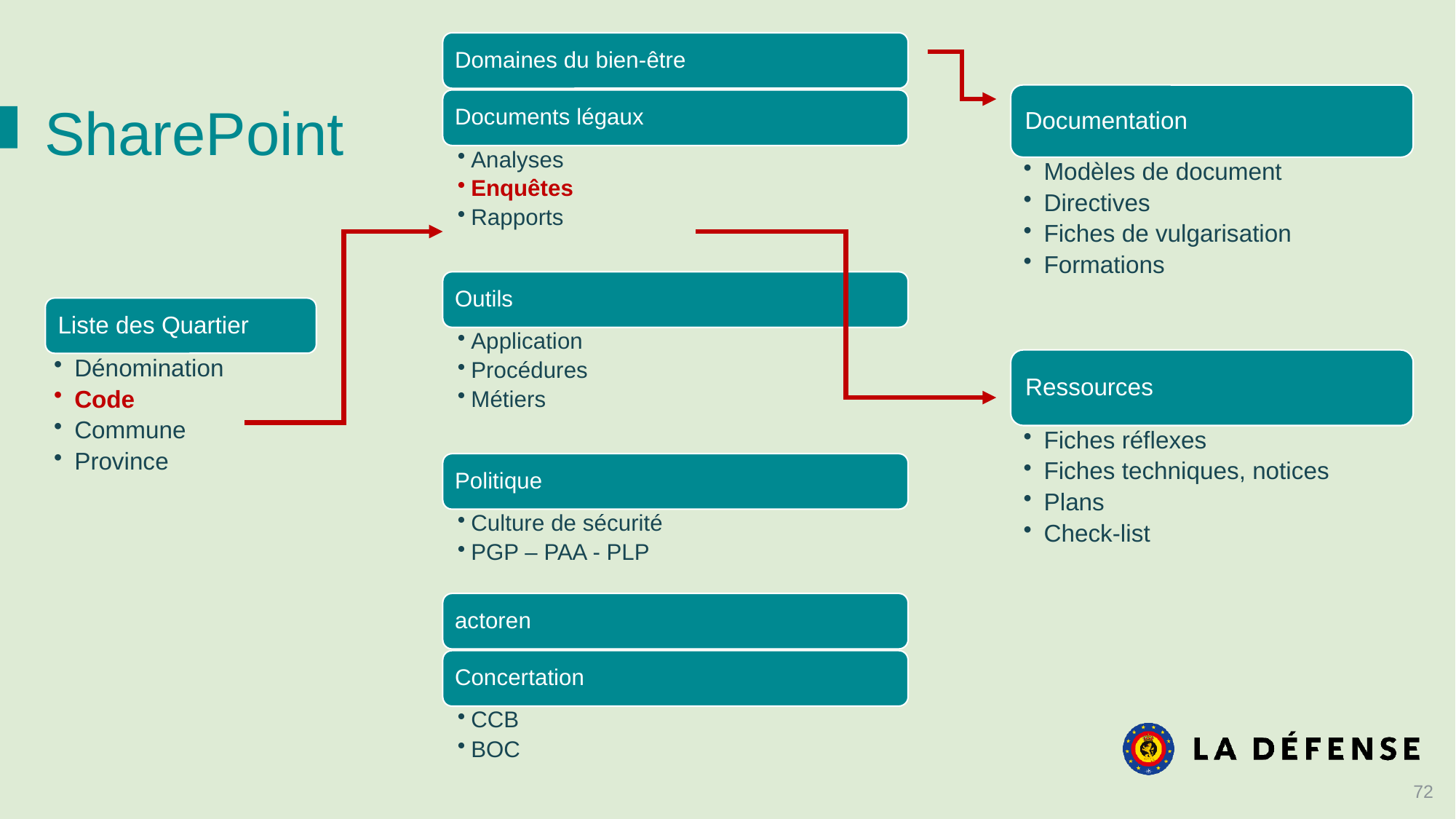

Domaines du bien-être
Documents légaux
Analyses
Enquêtes
Rapports
Outils
Application
Procédures
Métiers
Politique
Culture de sécurité
PGP – PAA - PLP
actoren
Concertation
CCB
BOC
Documentation
Modèles de document
Directives
Fiches de vulgarisation
Formations
Ressources
Fiches réflexes
Fiches techniques, notices
Plans
Check-list
SharePoint
Liste des Quartier
Dénomination
Code
Commune
Province